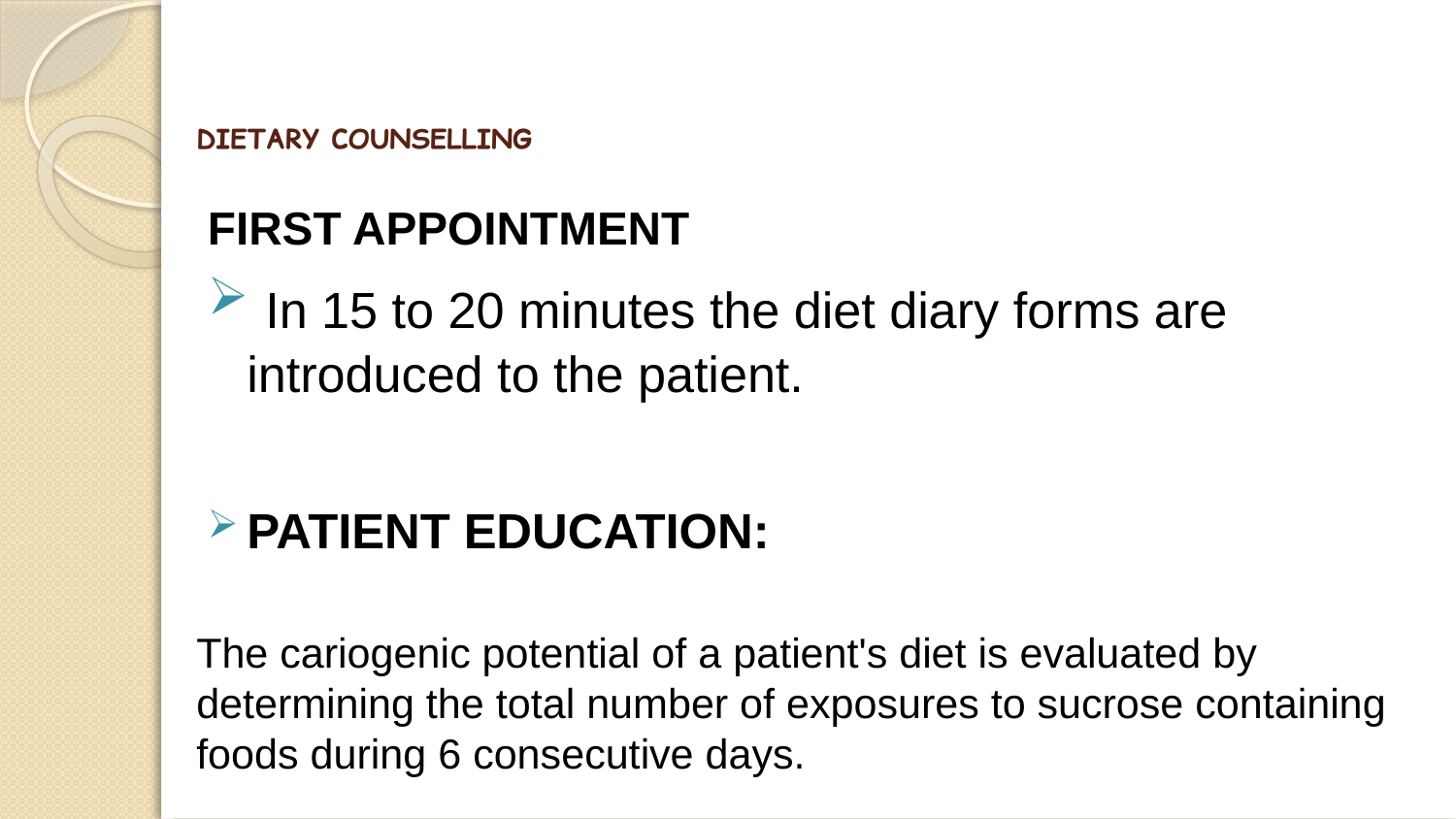

# DIETARY COUNSELLING
FIRST APPOINTMENT
 In 15 to 20 minutes the diet diary forms are introduced to the patient.

PATIENT EDUCATION:

The cariogenic potential of a patient's diet is evaluated by determining the total number of exposures to sucrose containing foods during 6 consecutive days.